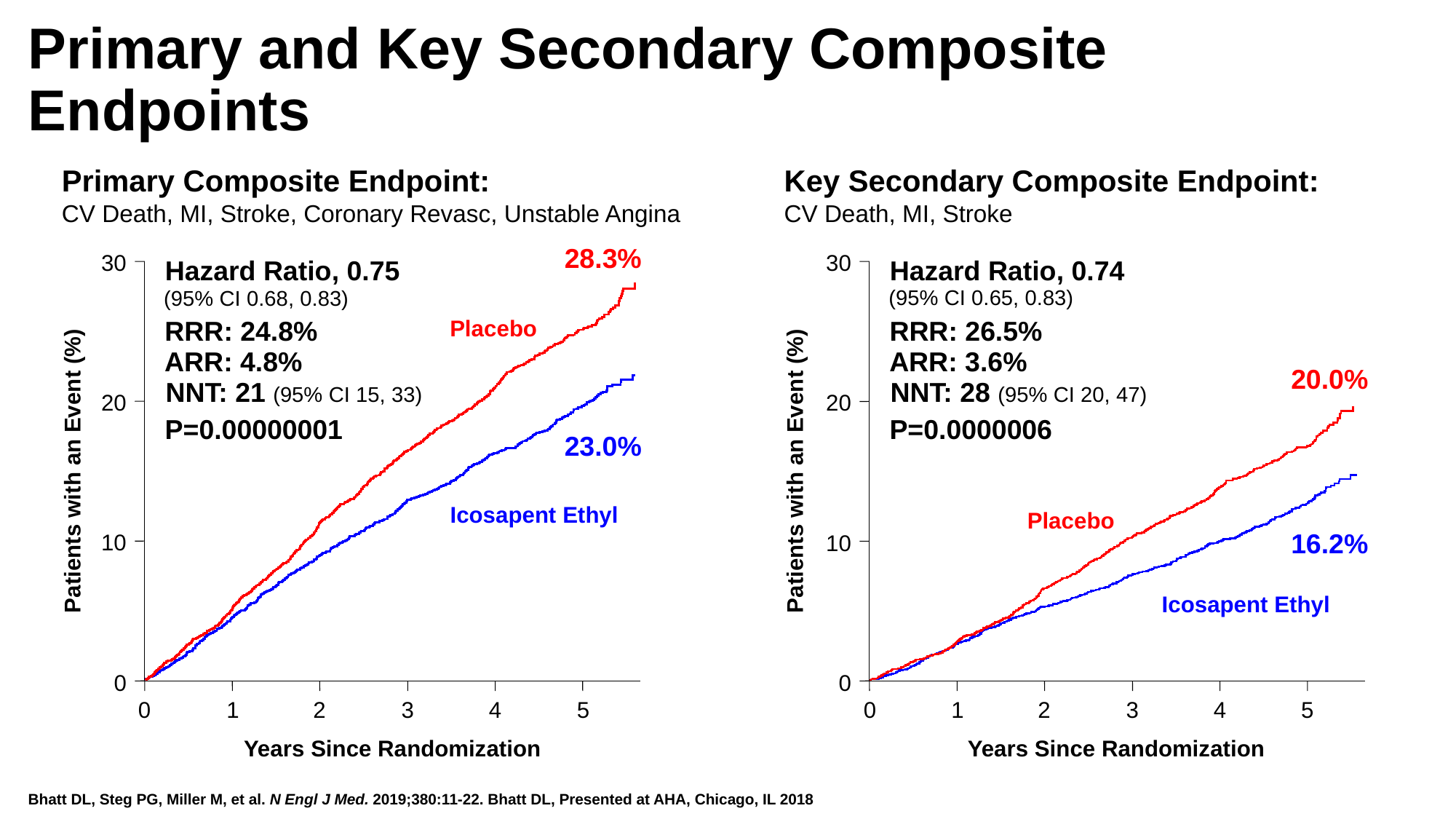

Primary and Key Secondary Composite
Endpoints
Primary Composite Endpoint:
CV Death, MI, Stroke, Coronary Revasc, Unstable Angina
Key Secondary Composite Endpoint:
CV Death, MI, Stroke
28.3%
30
30
Hazard Ratio, 0.75
(95% CI 0.68, 0.83)
RRR: 24.8%
ARR: 4.8%
NNT: 21 (95% CI 15, 33)
P=0.00000001
Hazard Ratio, 0.74
(95% CI 0.65, 0.83)
RRR: 26.5%
ARR: 3.6%
NNT: 28 (95% CI 20, 47)
P=0.0000006

Placebo
20.0%

20
20

23.0%
Patients with an Event (%)
Patients with an Event (%)

Icosapent Ethyl
Placebo
16.2%
10
10

Icosapent Ethyl
0
0

0
1
2
3
4
5
0
1
2
3
4
5
Years Since Randomization
Years Since Randomization
Bhatt DL, Steg PG, Miller M, et al. N Engl J Med. 2019;380:11-22. Bhatt DL, Presented at AHA, Chicago, IL 2018